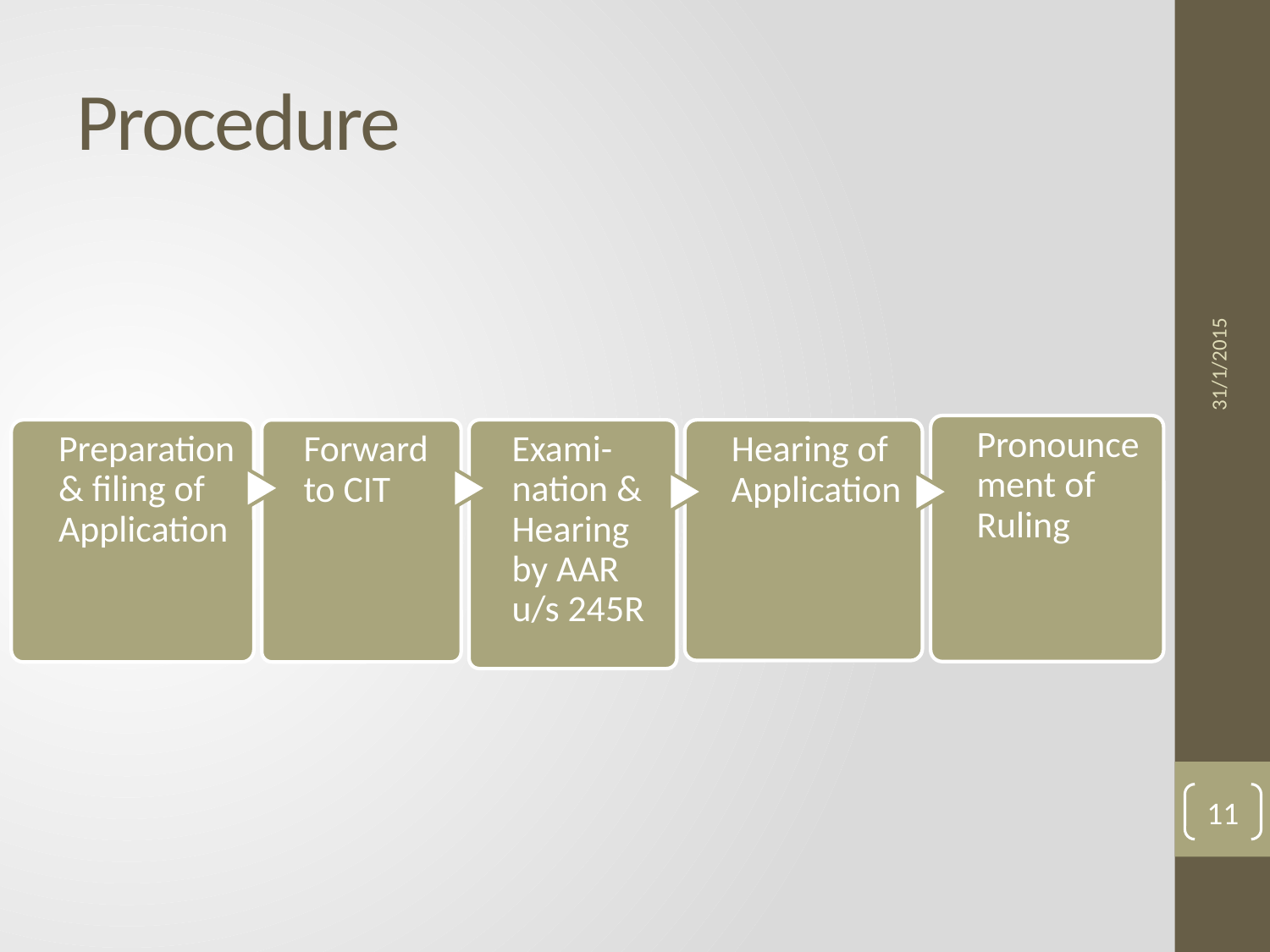

# Procedure

Preparation & filing of Application

Forward to CIT

Exami-nation & Hearing by AAR u/s 245R

Hearing of Application

Pronouncement of Ruling
31/1/2015
11